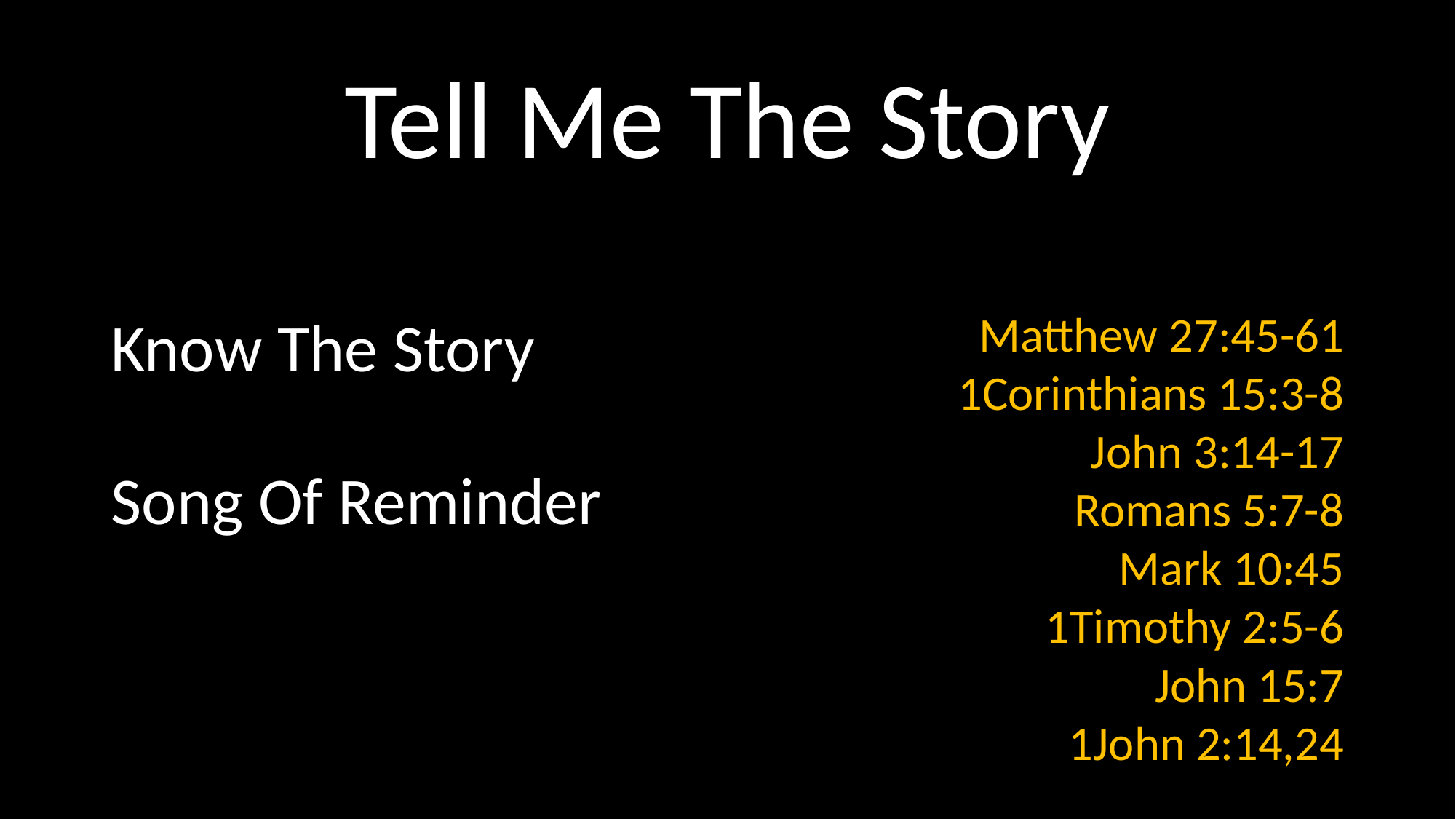

# Tell Me The Story
Matthew 27:45-61
1Corinthians 15:3-8
John 3:14-17
Romans 5:7-8
Mark 10:45
1Timothy 2:5-6
John 15:7
1John 2:14,24
Know The Story
Song Of Reminder